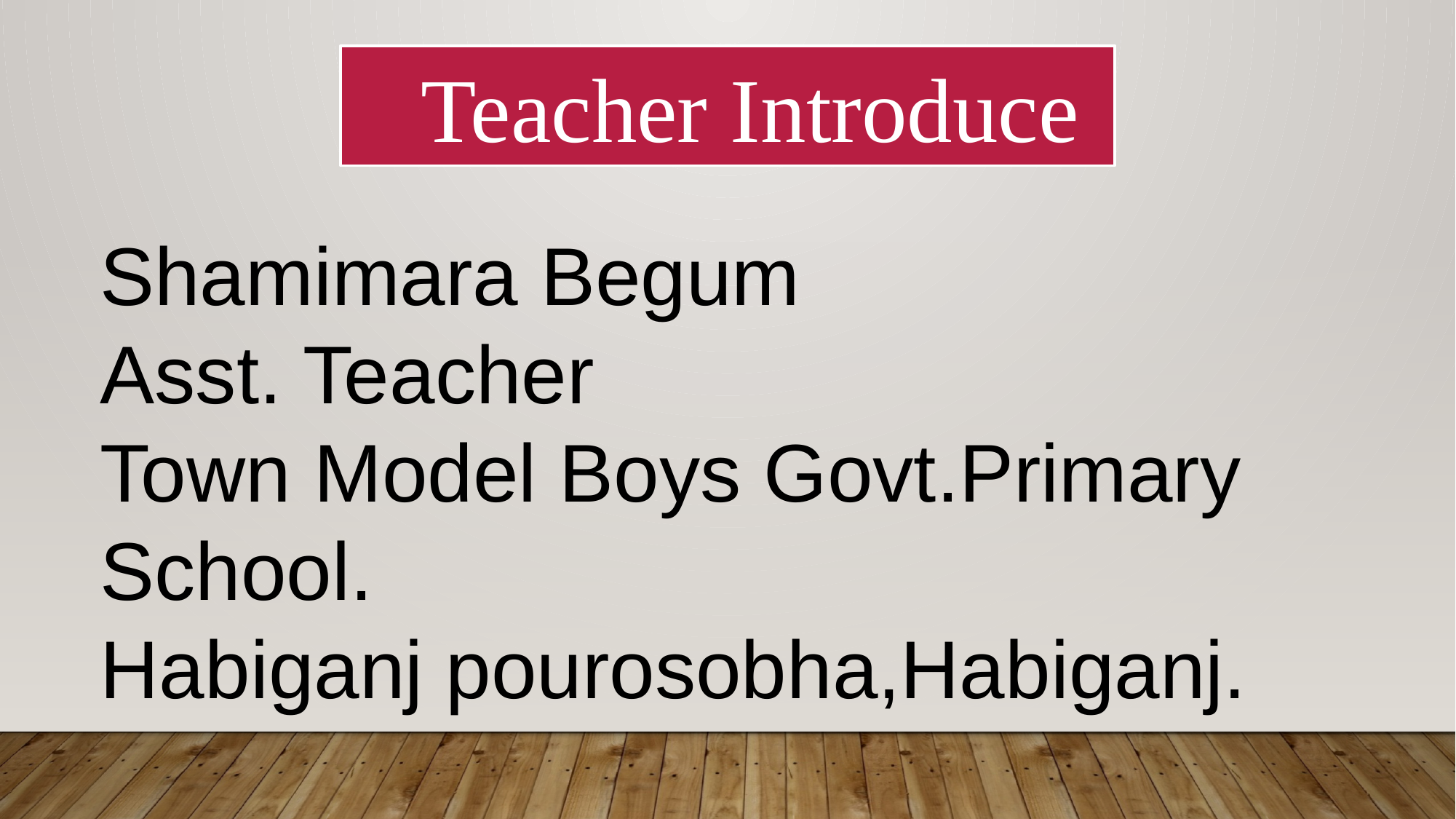

Teacher Introduce
Shamimara Begum
Asst. Teacher
Town Model Boys Govt.Primary
School.
Habiganj pourosobha,Habiganj.